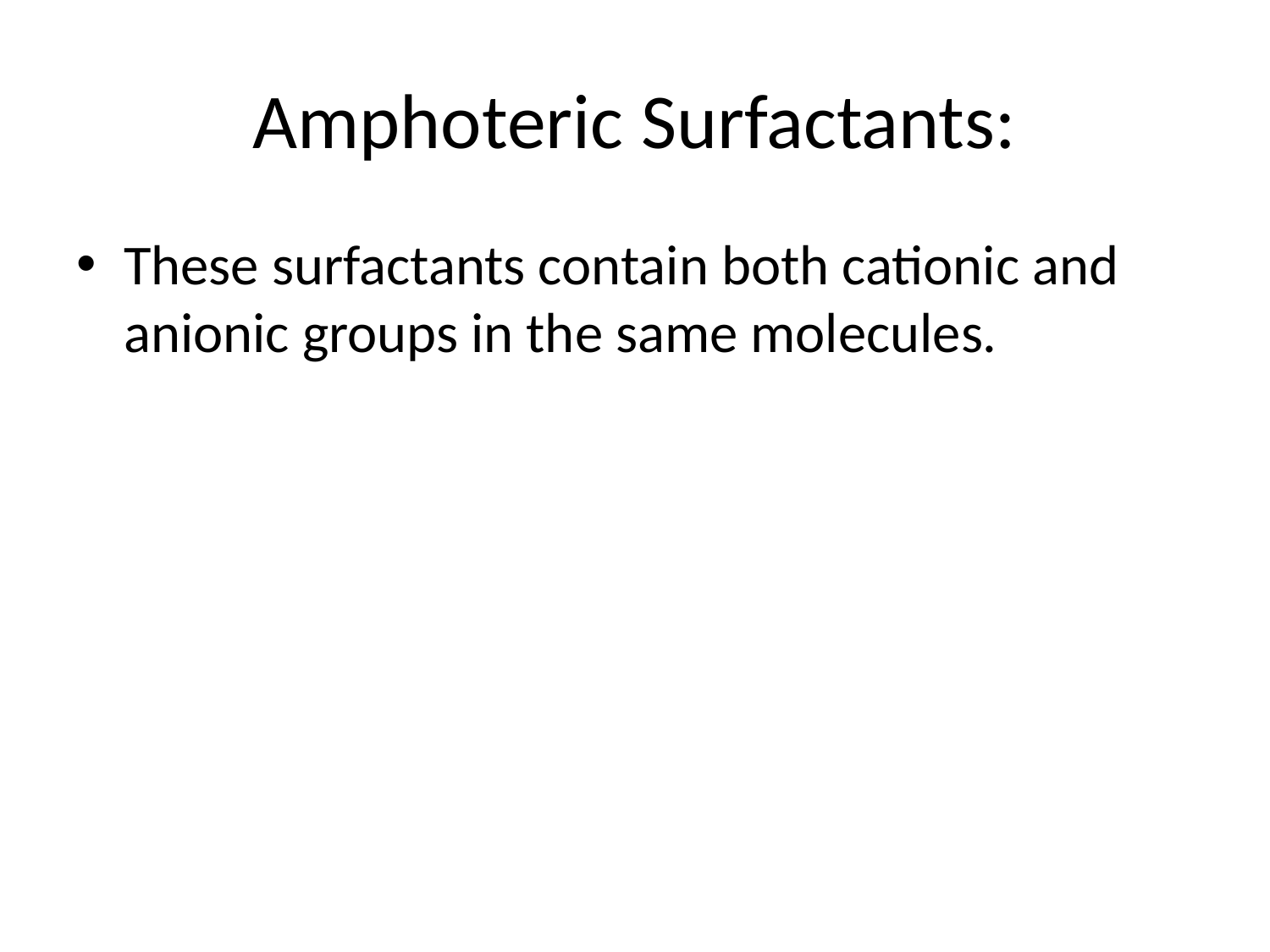

# Amphoteric Surfactants:
These surfactants contain both cationic and anionic groups in the same molecules.